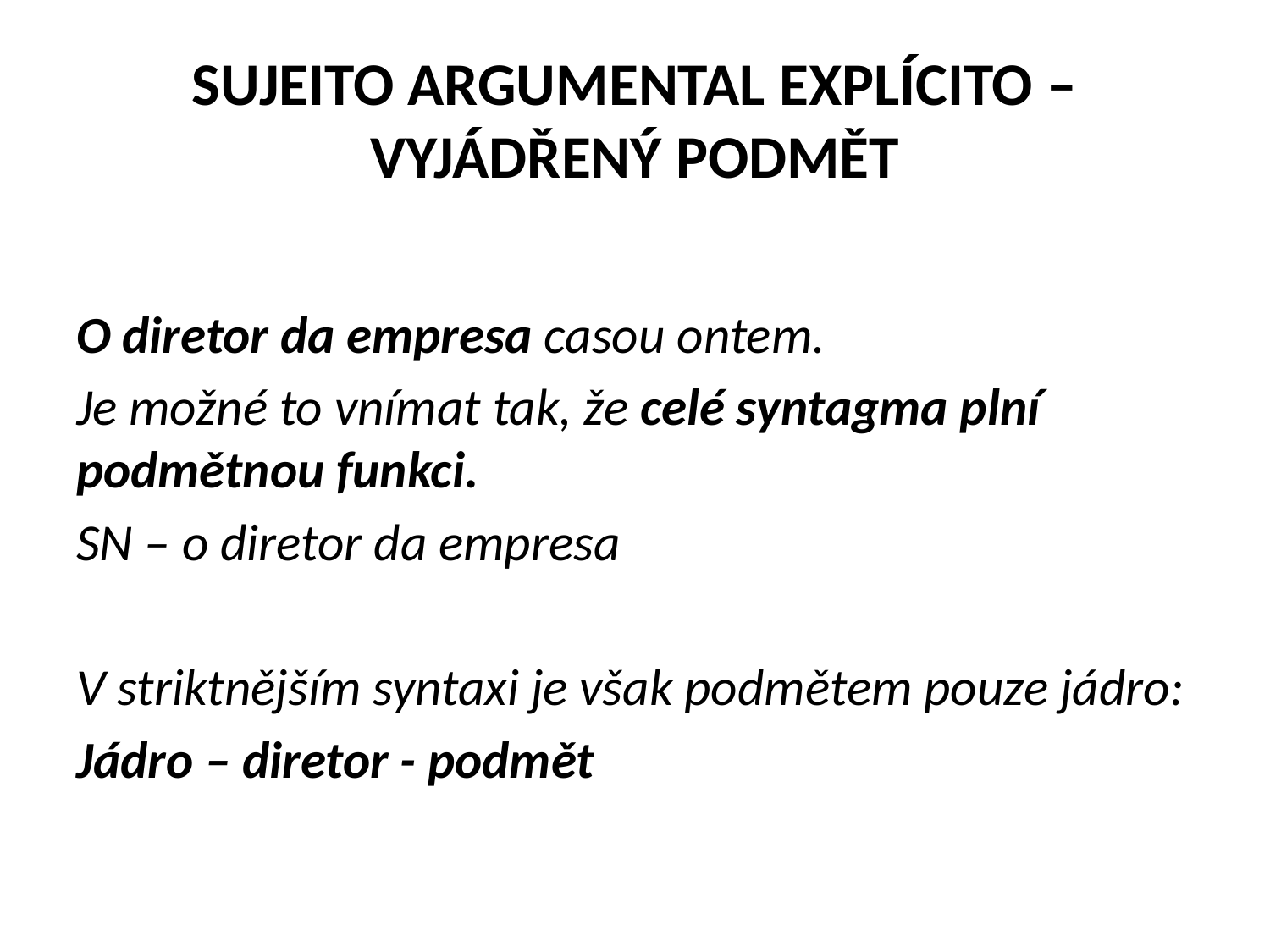

# SUJEITO ARGUMENTAL EXPLÍCITO – VYJÁDŘENÝ PODMĚT

O diretor da empresa casou ontem.
Je možné to vnímat tak, že celé syntagma plní podmětnou funkci.
SN – o diretor da empresa

V striktnějším syntaxi je však podmětem pouze jádro:
Jádro – diretor - podmět